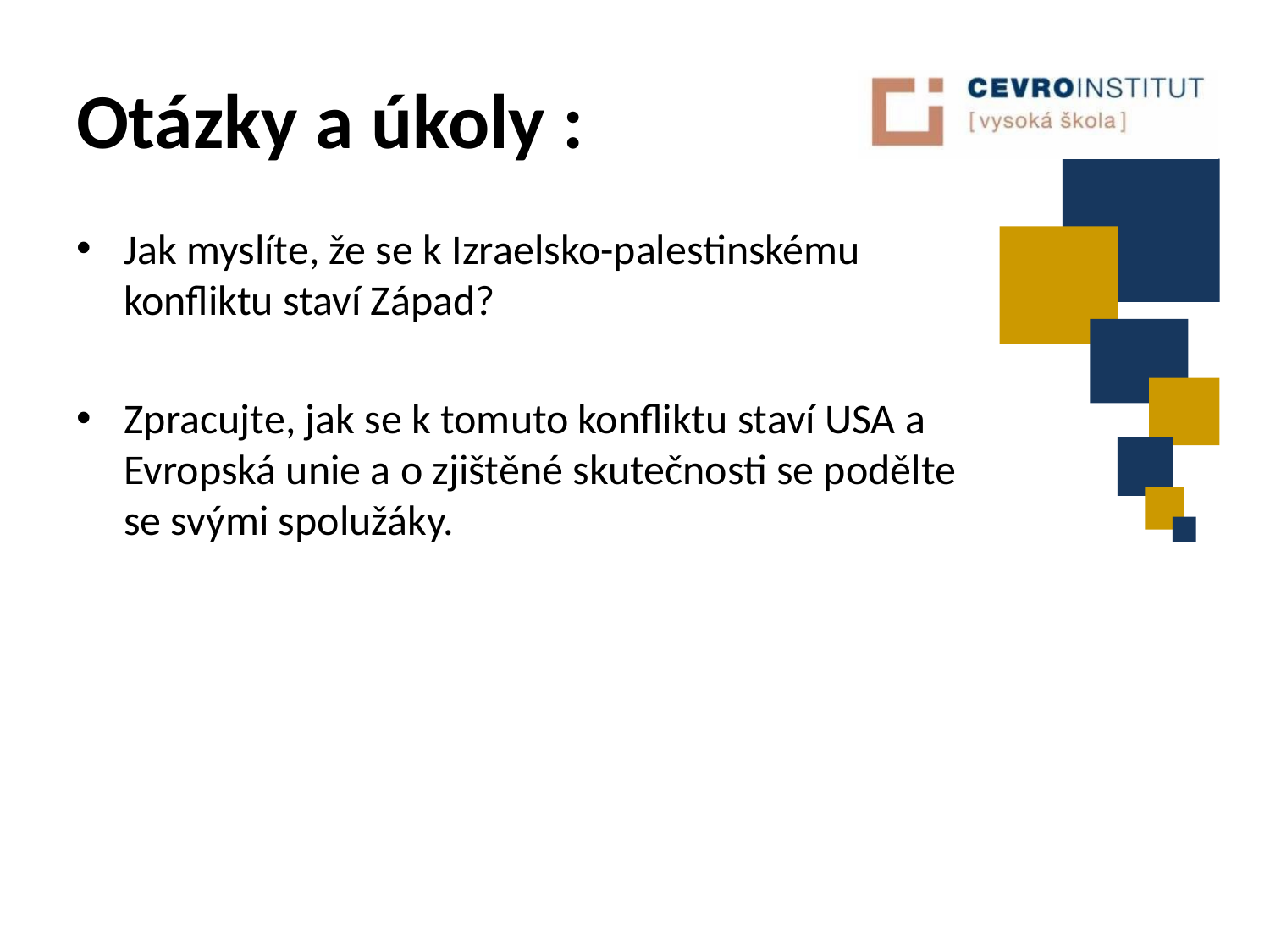

# Otázky a úkoly :
Jak myslíte, že se k Izraelsko-palestinskému konfliktu staví Západ?

Zpracujte, jak se k tomuto konfliktu staví USA a Evropská unie a o zjištěné skutečnosti se podělte se svými spolužáky.